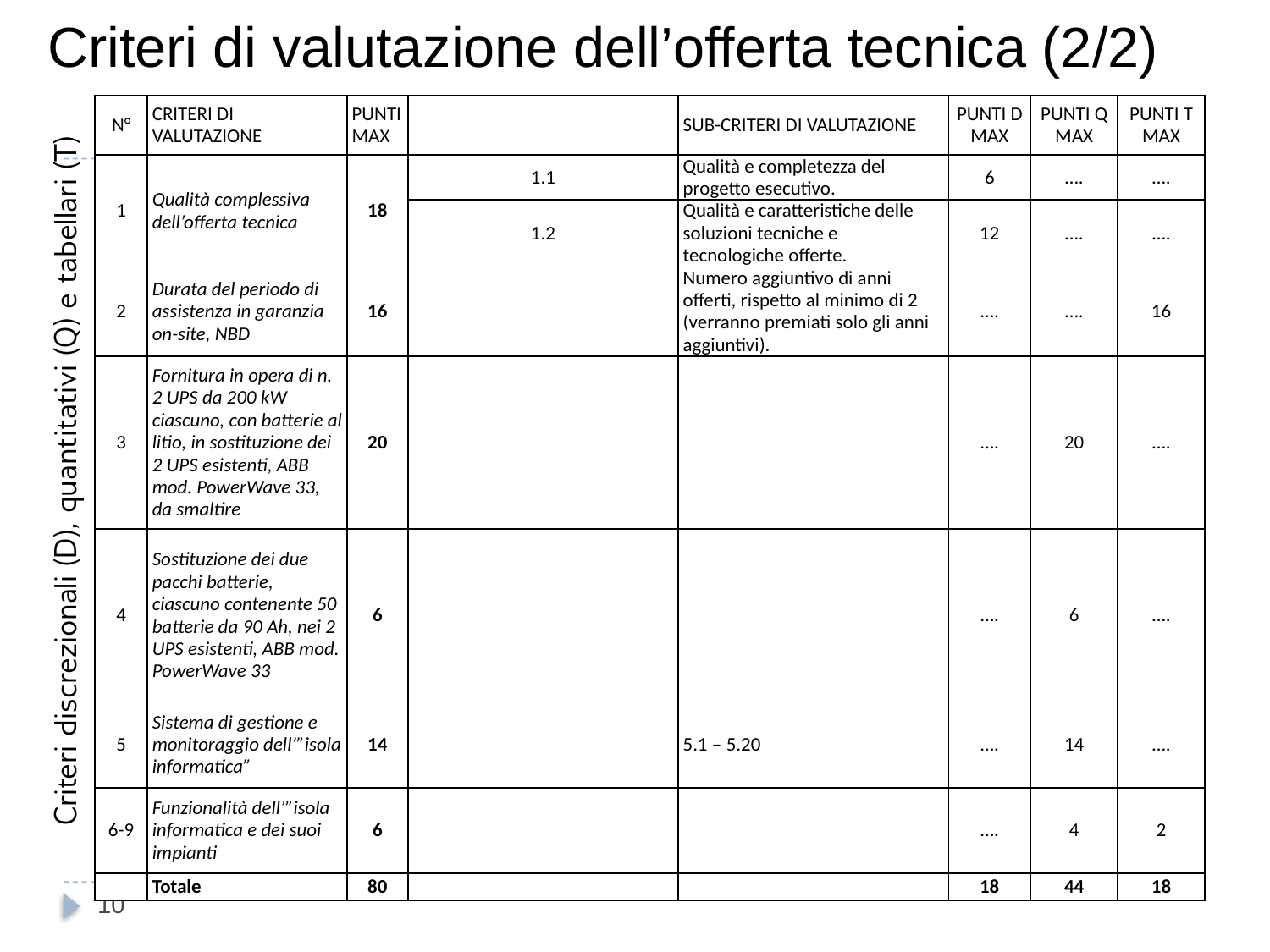

# Criteri di valutazione dell’offerta tecnica (2/2)
| n° | criteri di valutazione | punti max |  | sub-criteri di valutazione | punti D max | punti Q max | punti T max |
| --- | --- | --- | --- | --- | --- | --- | --- |
| 1 | Qualità complessiva dell’offerta tecnica | 18 | 1.1 | Qualità e completezza del progetto esecutivo. | 6 | …. | …. |
|  |  |  | 1.2 | Qualità e caratteristiche delle soluzioni tecniche e tecnologiche offerte. | 12 | …. | …. |
| 2 | Durata del periodo di assistenza in garanzia on-site, NBD | 16 |  | Numero aggiuntivo di anni offerti, rispetto al minimo di 2 (verranno premiati solo gli anni aggiuntivi). | …. | …. | 16 |
| 3 | Fornitura in opera di n. 2 UPS da 200 kW ciascuno, con batterie al litio, in sostituzione dei 2 UPS esistenti, ABB mod. PowerWave 33, da smaltire | 20 |  |  | …. | 20 | …. |
| 4 | Sostituzione dei due pacchi batterie, ciascuno contenente 50 batterie da 90 Ah, nei 2 UPS esistenti, ABB mod. PowerWave 33 | 6 |  |  | …. | 6 | …. |
| 5 | Sistema di gestione e monitoraggio dell’”isola informatica” | 14 |  | 5.1 – 5.20 | …. | 14 | …. |
| 6-9 | Funzionalità dell’”isola informatica e dei suoi impianti | 6 |  |  | …. | 4 | 2 |
|  | Totale | 80 |  |  | 18 | 44 | 18 |
Criteri discrezionali (D), quantitativi (Q) e tabellari (T)
10